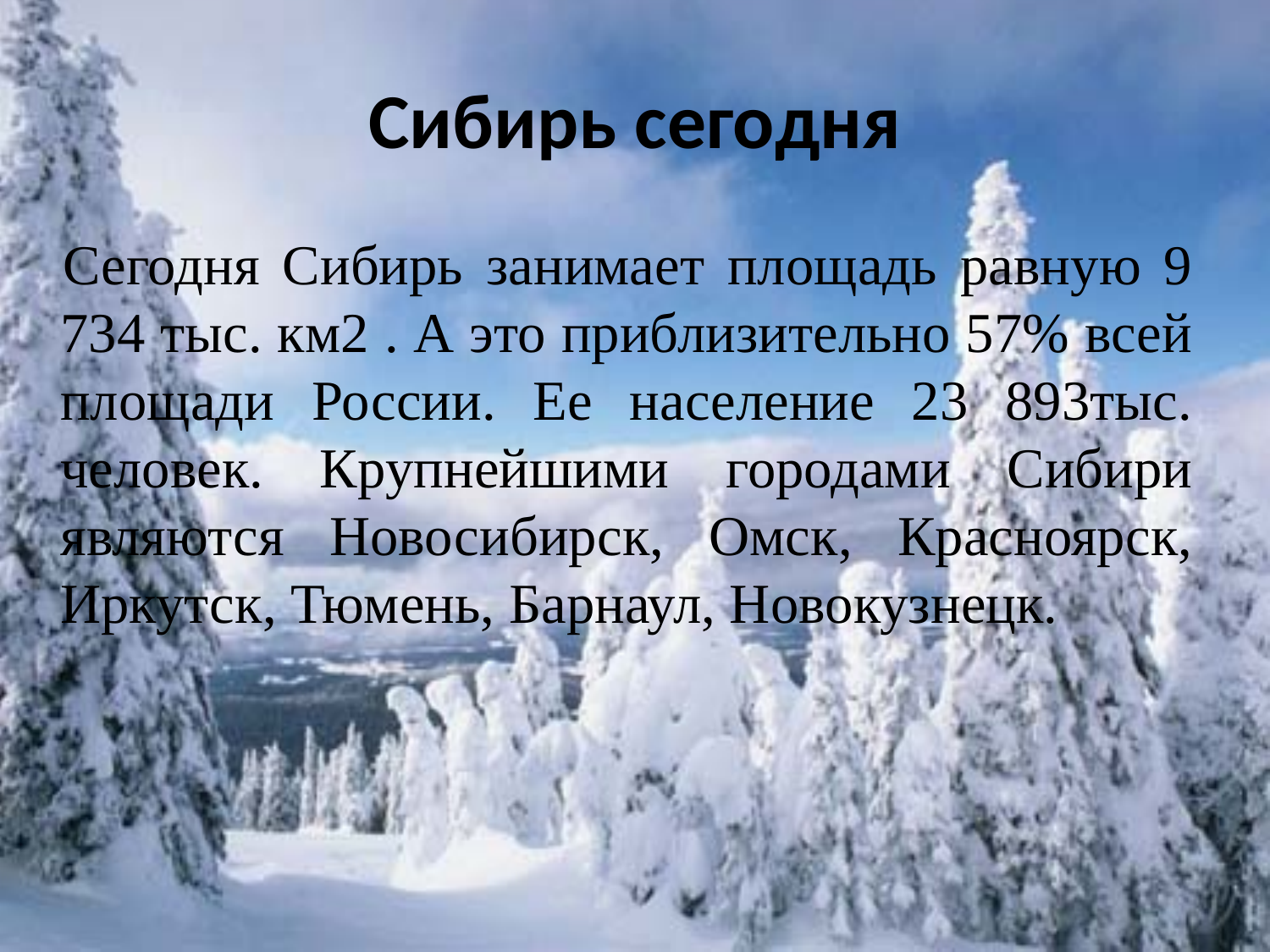

# Сибирь сегодня
Сегодня Сибирь занимает площадь равную 9 734 тыс. км2 . А это приблизительно 57% всей площади России. Ее население 23 893тыс. человек. Крупнейшими городами Сибири являются Новосибирск, Омск, Красноярск, Иркутск, Тюмень, Барнаул, Новокузнецк.